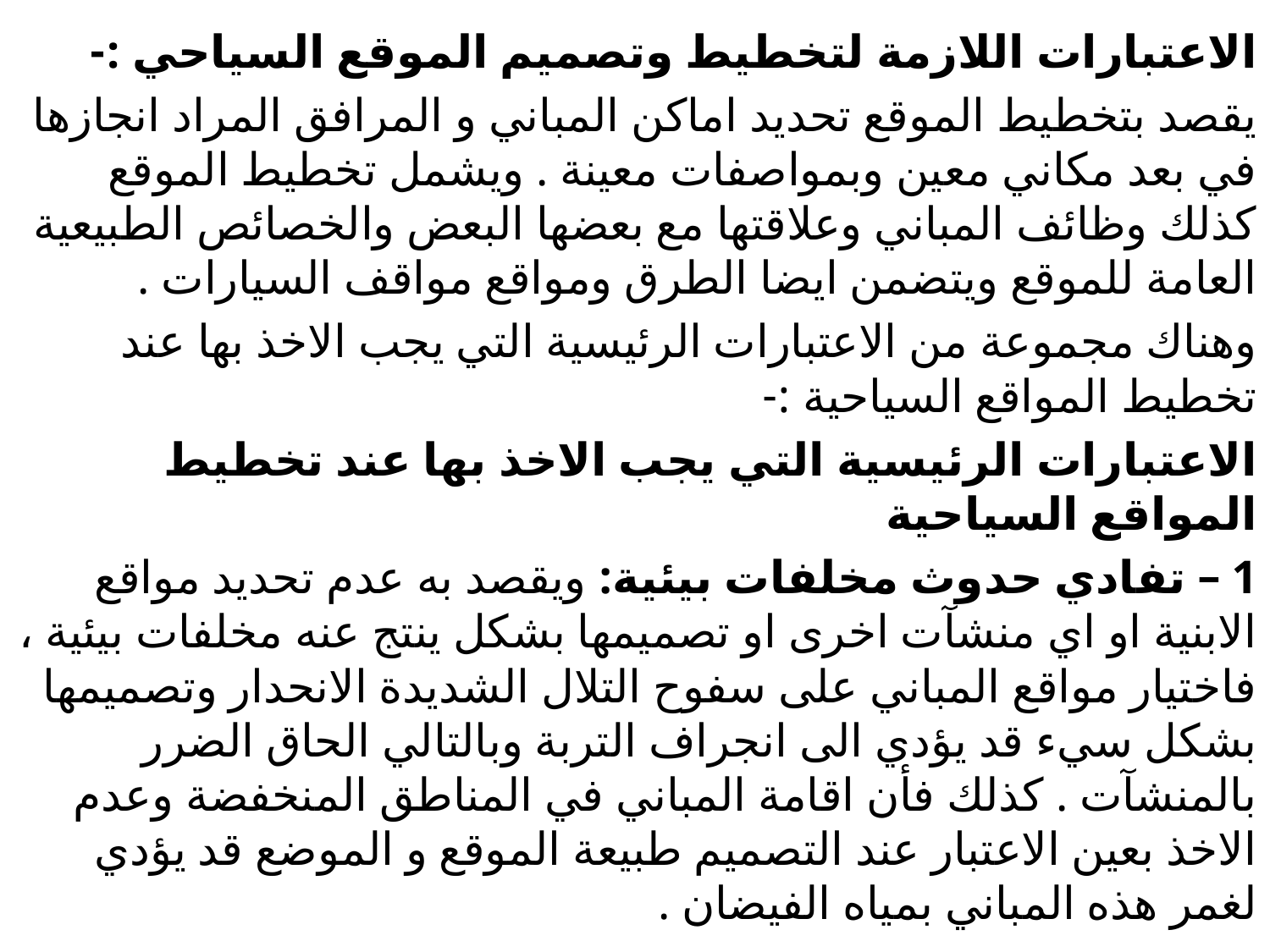

#
الاعتبارات اللازمة لتخطيط وتصميم الموقع السياحي :-
يقصد بتخطيط الموقع تحديد اماكن المباني و المرافق المراد انجازها في بعد مكاني معين وبمواصفات معينة . ويشمل تخطيط الموقع كذلك وظائف المباني وعلاقتها مع بعضها البعض والخصائص الطبيعية العامة للموقع ويتضمن ايضا الطرق ومواقع مواقف السيارات .
وهناك مجموعة من الاعتبارات الرئيسية التي يجب الاخذ بها عند تخطيط المواقع السياحية :-
الاعتبارات الرئيسية التي يجب الاخذ بها عند تخطيط المواقع السياحية
1 – تفادي حدوث مخلفات بيئية: ويقصد به عدم تحديد مواقع الابنية او اي منشآت اخرى او تصميمها بشكل ينتج عنه مخلفات بيئية ، فاختيار مواقع المباني على سفوح التلال الشديدة الانحدار وتصميمها بشكل سيء قد يؤدي الى انجراف التربة وبالتالي الحاق الضرر بالمنشآت . كذلك فأن اقامة المباني في المناطق المنخفضة وعدم الاخذ بعين الاعتبار عند التصميم طبيعة الموقع و الموضع قد يؤدي لغمر هذه المباني بمياه الفيضان .